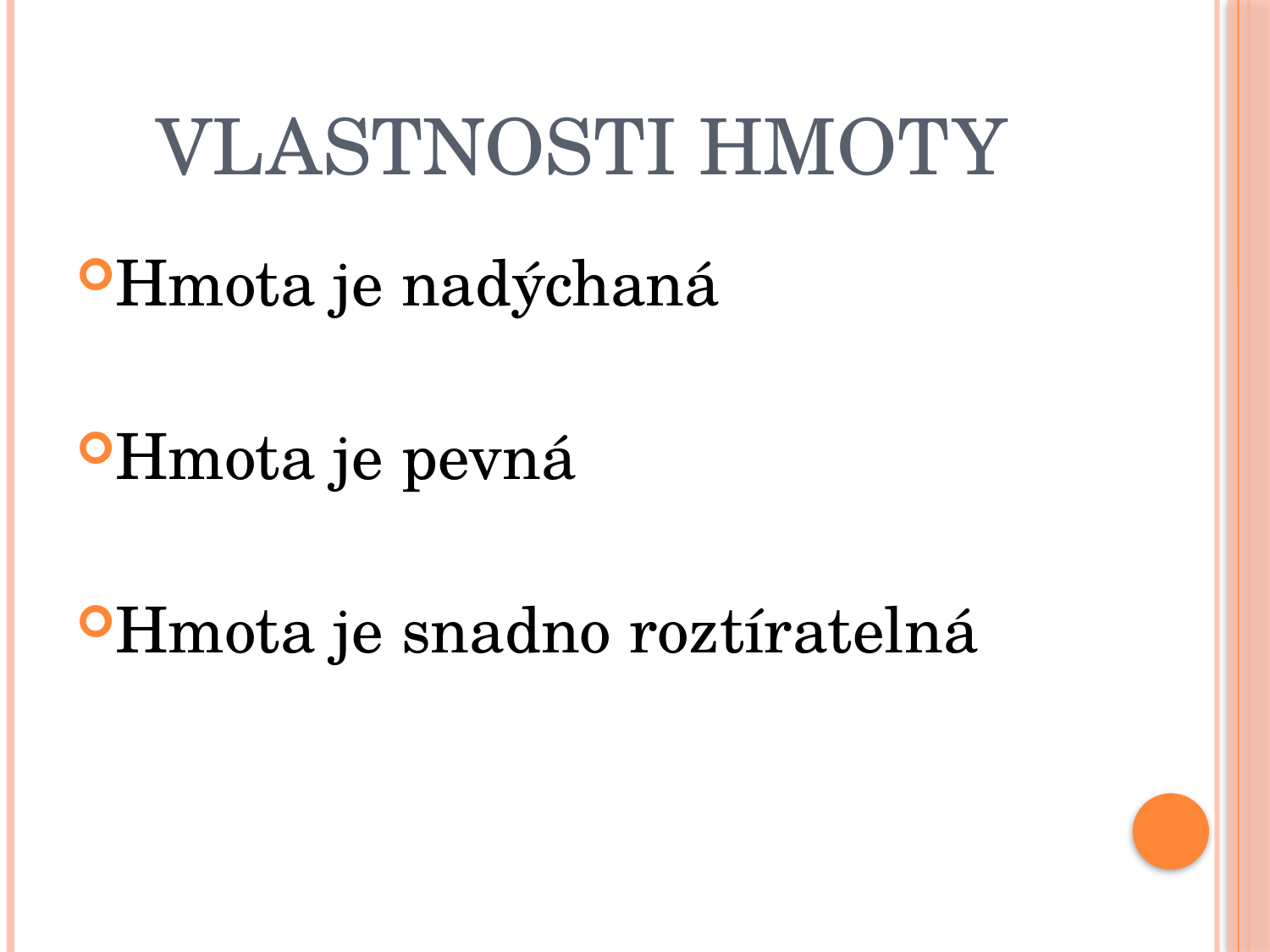

# Vlastnosti Hmoty
Hmota je nadýchaná

Hmota je pevná

Hmota je snadno roztíratelná